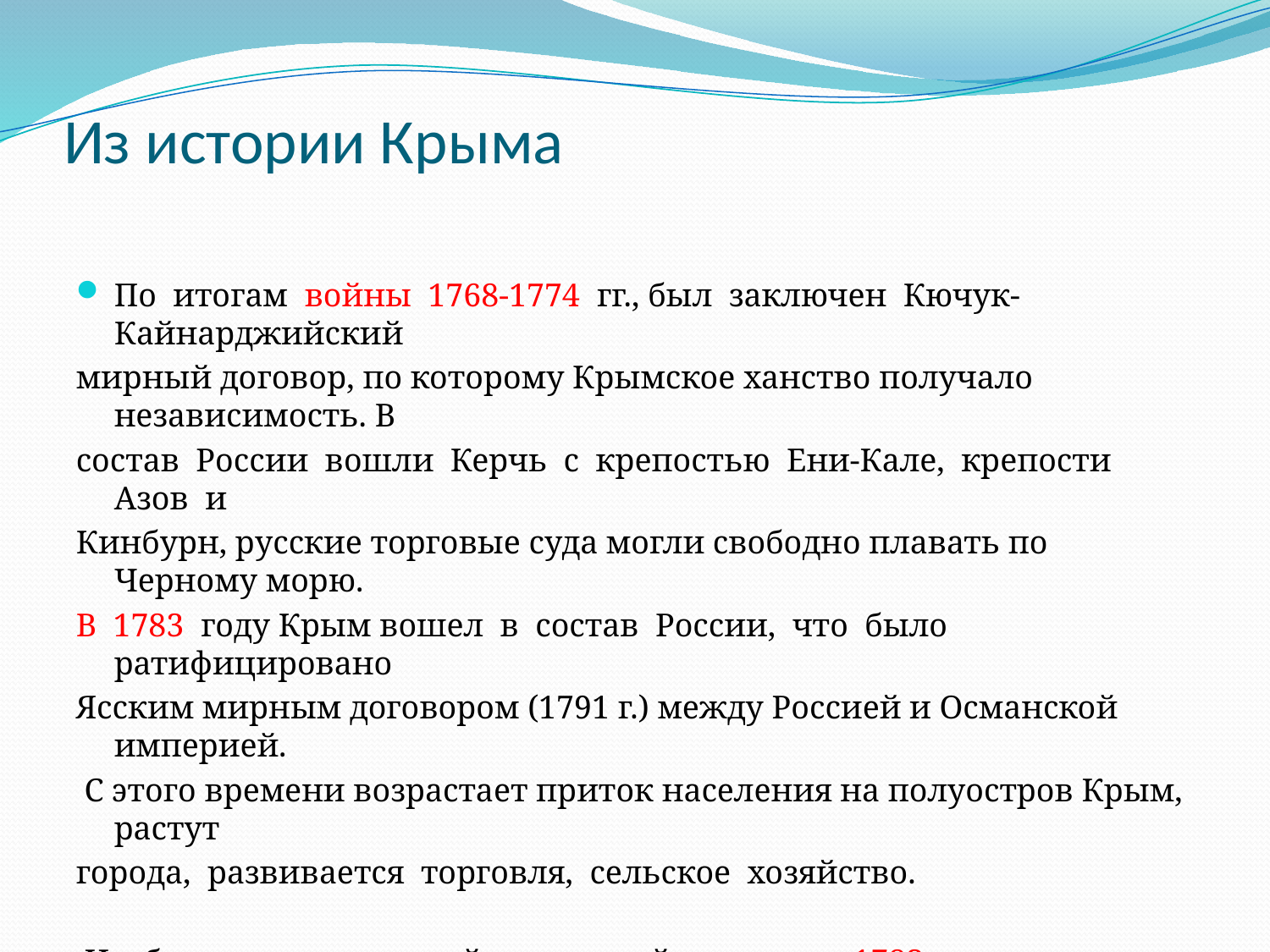

# Из истории Крыма
По  итогам  войны  1768-1774  гг., был  заключен  Кючук-Кайнарджийский
мирный договор, по которому Крымское ханство получало независимость. В
состав  России  вошли  Керчь  с  крепостью  Ени-Кале,  крепости  Азов  и
Кинбурн, русские торговые суда могли свободно плавать по Черному морю.
В  1783  году Крым вошел  в  состав  России,  что  было  ратифицировано
Ясским мирным договором (1791 г.) между Россией и Османской империей.
 С этого времени возрастает приток населения на полуостров Крым, растут
города,  развивается  торговля,  сельское  хозяйство.

 На  берегу превосходной природной  гавани  в  1783  г.  закладывается  город  Севастополь  как  база Черноморского  флота.